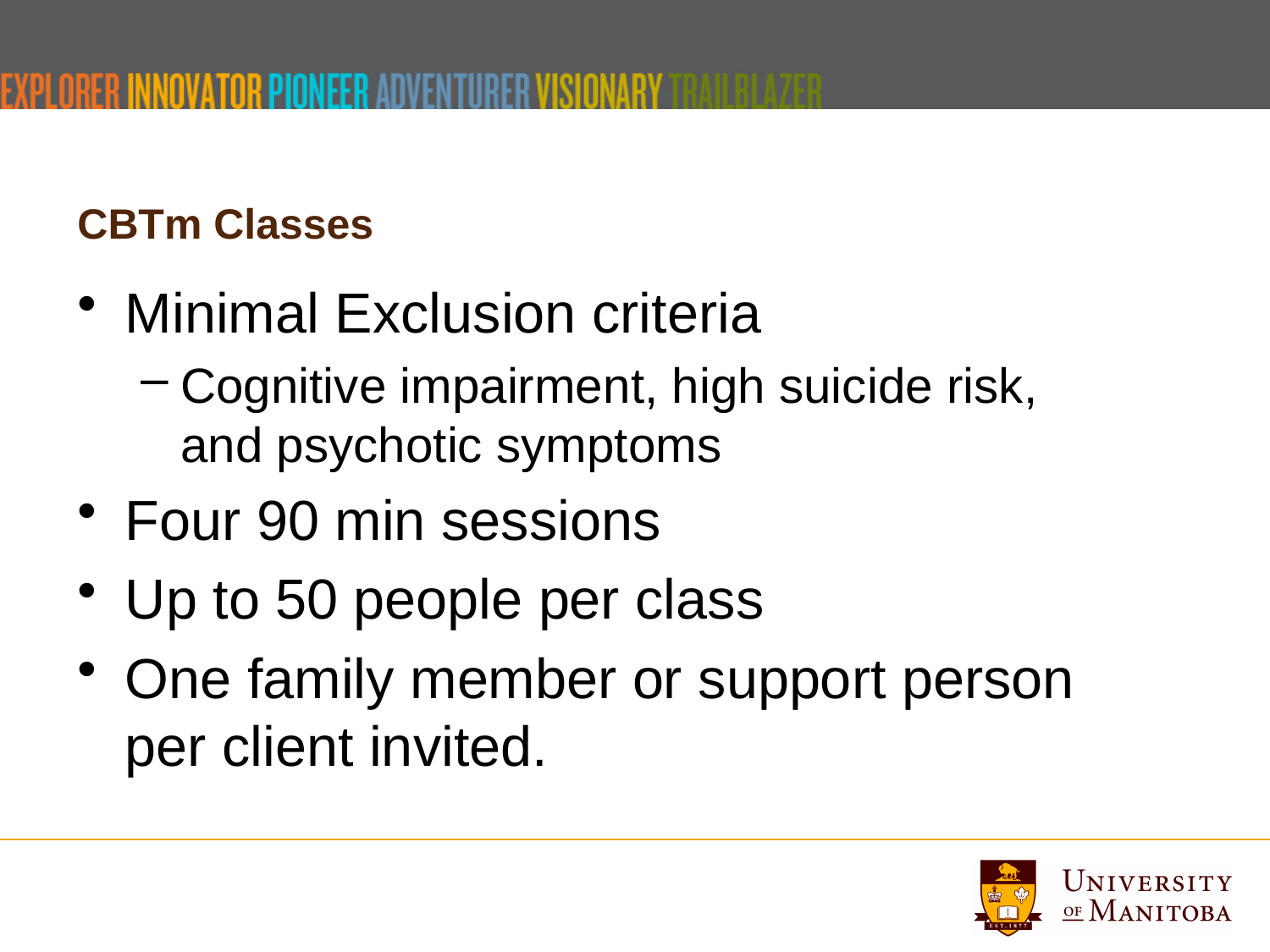

# CBTm Classes
Minimal Exclusion criteria
Cognitive impairment, high suicide risk, and psychotic symptoms
Four 90 min sessions
Up to 50 people per class
One family member or support person per client invited.